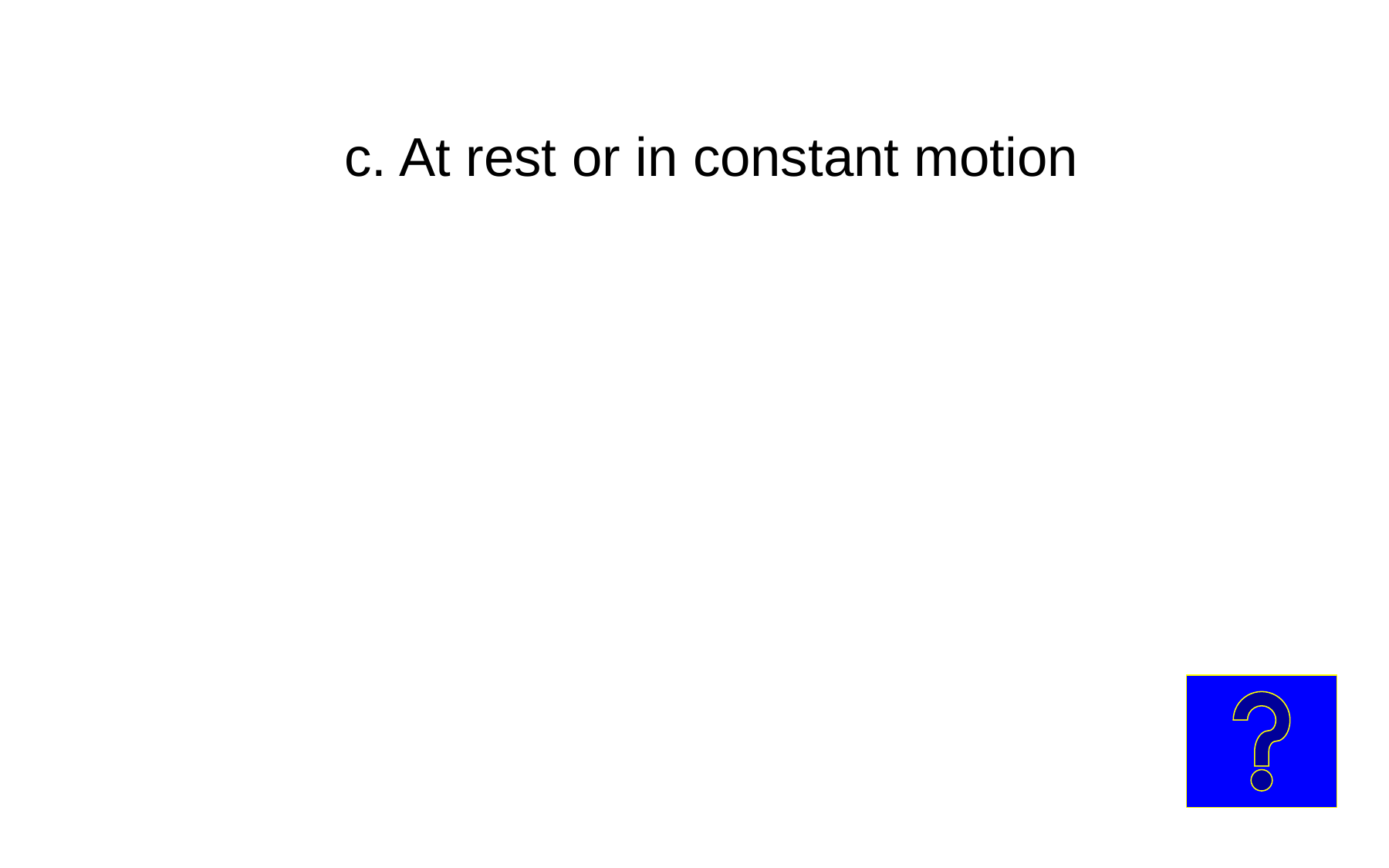

c. At rest or in constant motion